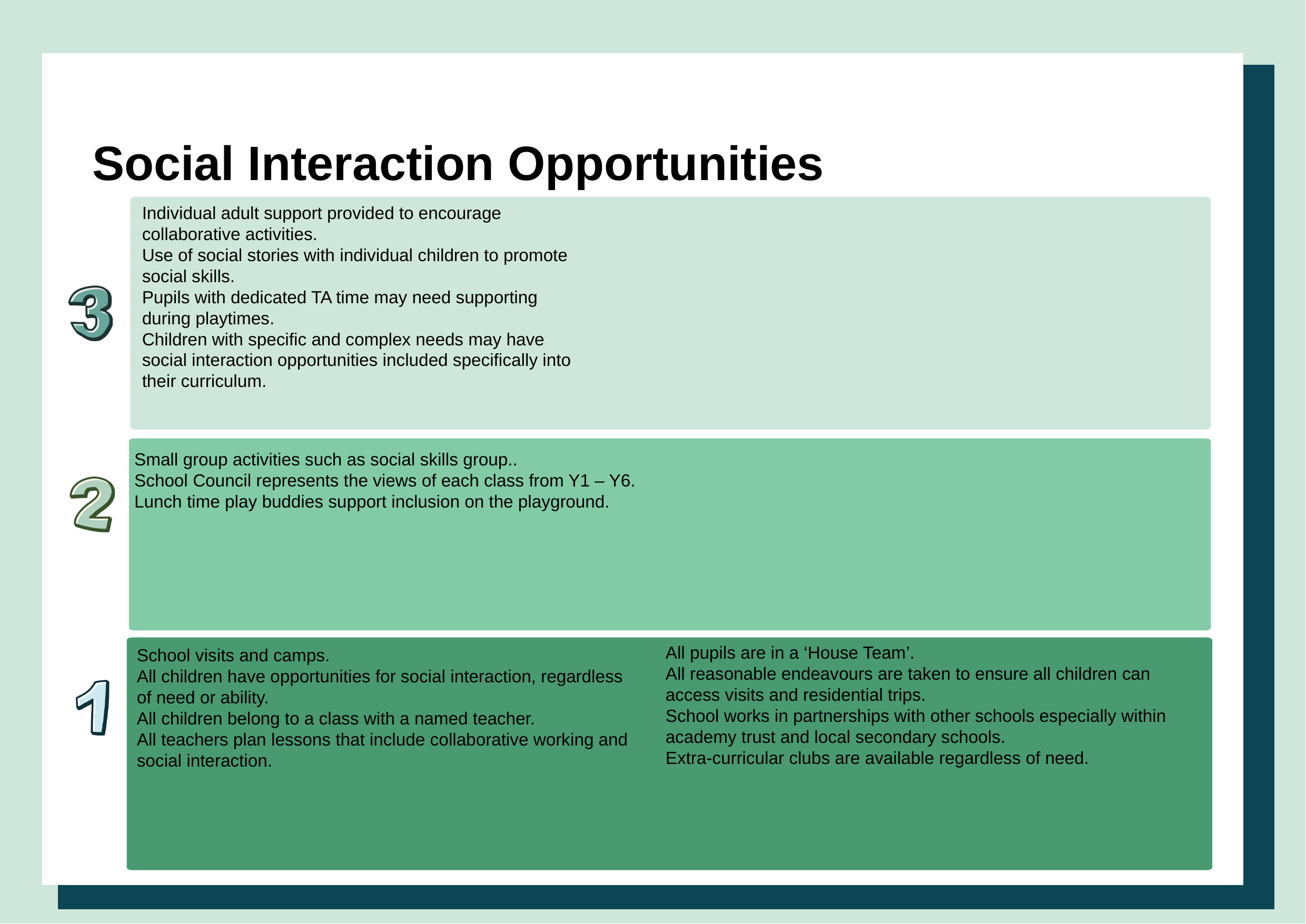

Social Interaction Opportunities

Individual adult support provided to encourage collaborative activities.
Use of social stories with individual children to promote social skills.
Pupils with dedicated TA time may need supporting during playtimes.
Children with specific and complex needs may have social interaction opportunities included specifically into their curriculum.

Small group activities such as social skills group..
School Council represents the views of each class from Y1 – Y6.
Lunch time play buddies support inclusion on the playground.

All pupils are in a ‘House Team’.
All reasonable endeavours are taken to ensure all children can access visits and residential trips.
School works in partnerships with other schools especially within academy trust and local secondary schools.
Extra-curricular clubs are available regardless of need.
School visits and camps.
All children have opportunities for social interaction, regardless of need or ability.
All children belong to a class with a named teacher.
All teachers plan lessons that include collaborative working and social interaction.